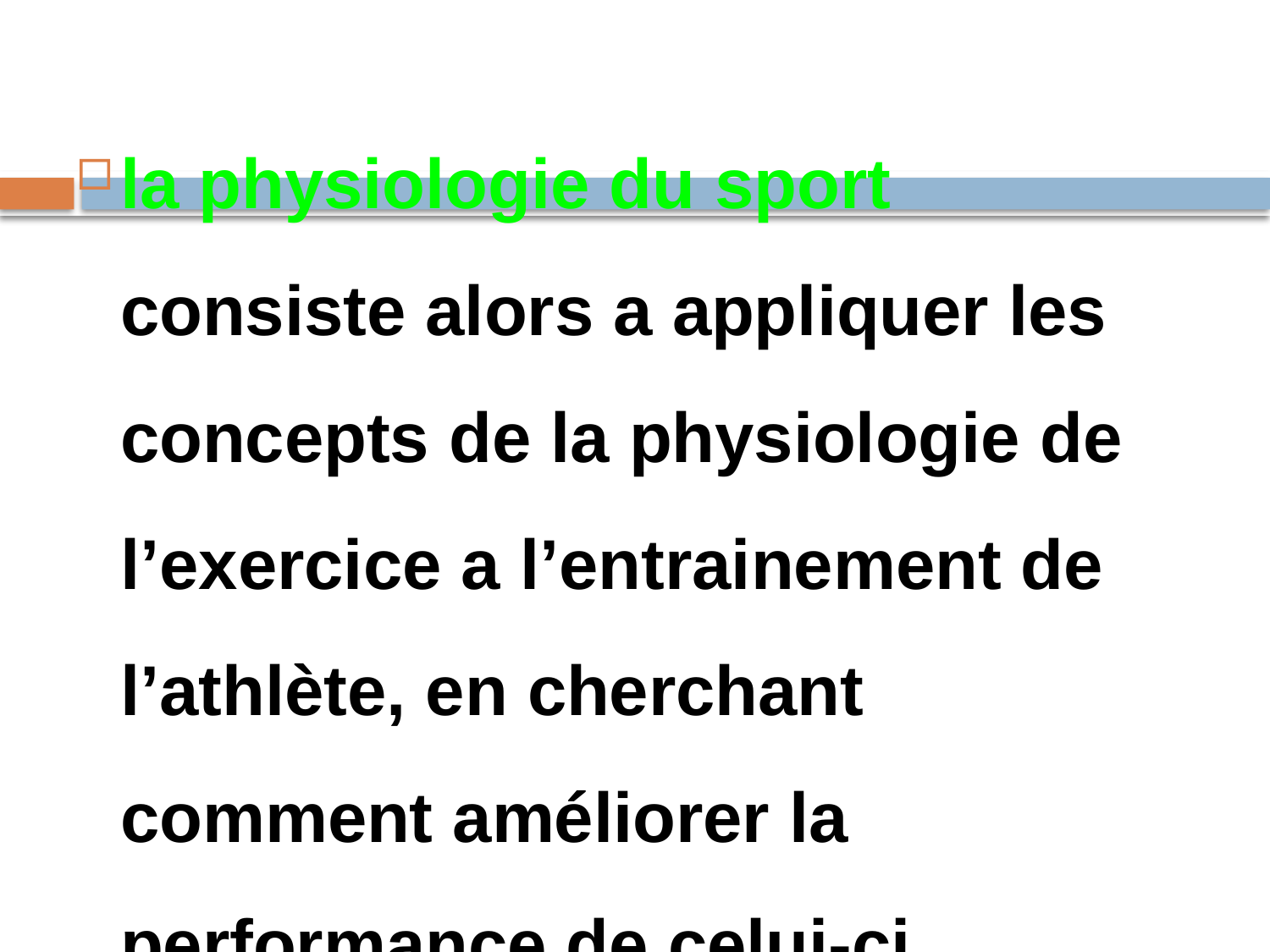

la physiologie du sport consiste alors a appliquer les concepts de la physiologie de l’exercice a l’entrainement de l’athlète, en cherchant comment améliorer la performance de celui-ci.